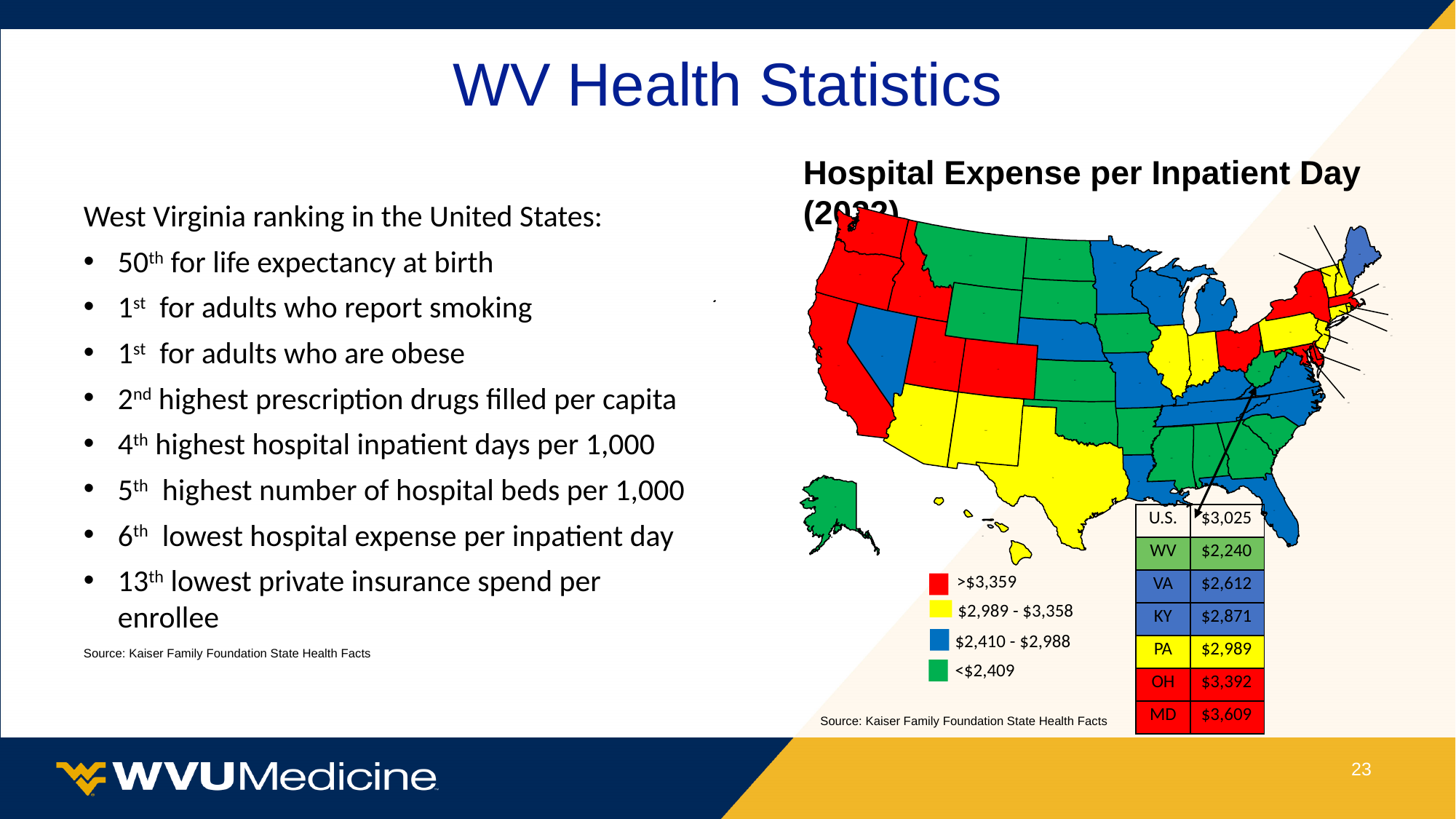

# WV Health Statistics
Hospital Expense per Inpatient Day (2022)

NH

WA

ME
VT
MT

ND

MN

OR

MA

ID
WI
NY
SD

WY
MI

RI

PA
IA

CT

NE

OH
NJ

NV

DC
IN

UT
IL

CA
CO

WV
DE
VA
KS
MO

KY

MD
NC

TN

OK

AZ

NM
AR
SC
GA
AL
MS

TX
LA

AK
FL
HI

>$3,359

$2,989 - $3,358

$2,410 - $2,988

<$2,409

West Virginia ranking in the United States:
50th for life expectancy at birth
1st  for adults who report smoking
1st  for adults who are obese
2nd highest prescription drugs filled per capita
4th highest hospital inpatient days per 1,000
5th  highest number of hospital beds per 1,000
6th  lowest hospital expense per inpatient day
13th lowest private insurance spend per enrollee
Source: Kaiser Family Foundation State Health Facts
| U.S. | $3,025 |
| --- | --- |
| WV | $2,240 |
| VA | $2,612 |
| KY | $2,871 |
| PA | $2,989 |
| OH | $3,392 |
| MD | $3,609 |
Source: Kaiser Family Foundation State Health Facts
23